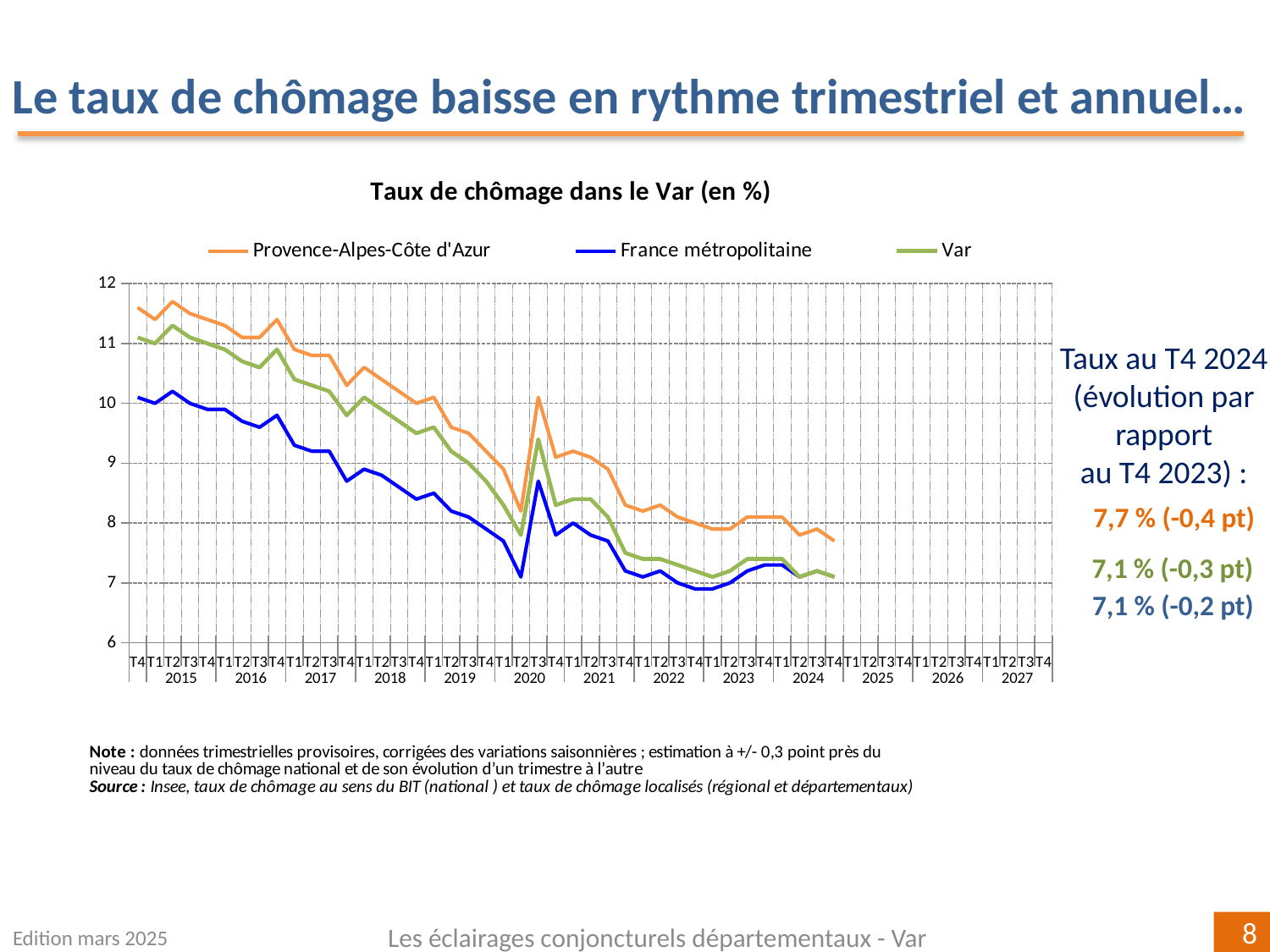

Le taux de chômage baisse en rythme trimestriel et annuel…

[unsupported chart]

Taux au T4 2024 (évolution par rapport
au T4 2023) :
7,7 % (-0,4 pt)
7,1 % (-0,3 pt)
7,1 % (-0,2 pt)
Edition mars 2025
Les éclairages conjoncturels départementaux - Var
8